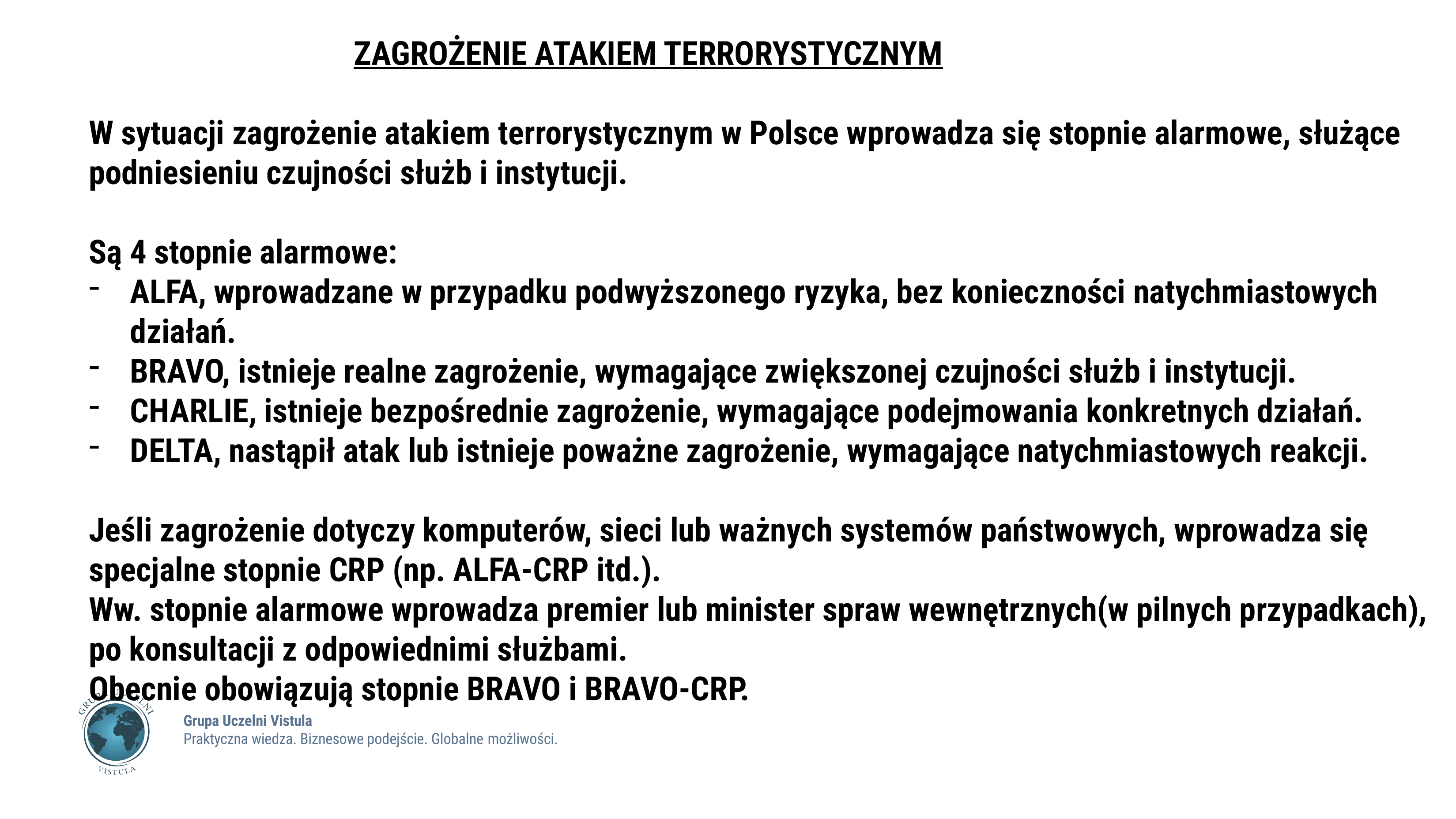

ZAGROŻENIE ATAKIEM TERRORYSTYCZNYM

W sytuacji zagrożenie atakiem terrorystycznym w Polsce wprowadza się stopnie alarmowe, służące
podniesieniu czujności służb i instytucji.

Są 4 stopnie alarmowe:
ALFA, wprowadzane w przypadku podwyższonego ryzyka, bez konieczności natychmiastowych       działań.
BRAVO, istnieje realne zagrożenie, wymagające zwiększonej czujności służb i instytucji.
CHARLIE, istnieje bezpośrednie zagrożenie, wymagające podejmowania konkretnych działań.
DELTA, nastąpił atak lub istnieje poważne zagrożenie, wymagające natychmiastowych reakcji.

Jeśli zagrożenie dotyczy komputerów, sieci lub ważnych systemów państwowych, wprowadza się specjalne stopnie CRP (np. ALFA-CRP itd.).
Ww. stopnie alarmowe wprowadza premier lub minister spraw wewnętrznych(w pilnych przypadkach), po konsultacji z odpowiednimi służbami.
Obecnie obowiązują stopnie BRAVO i BRAVO-CRP.